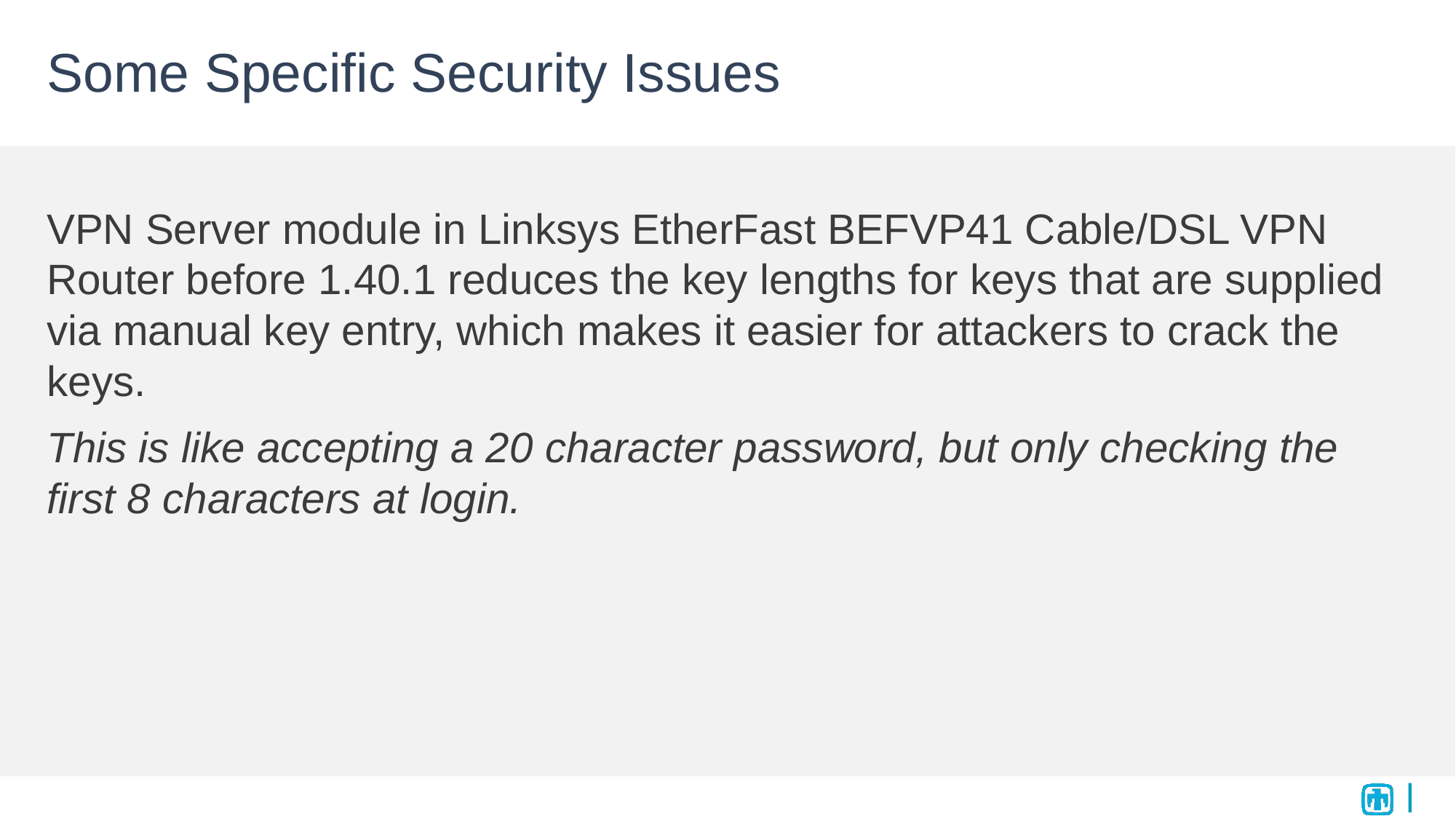

# Some Specific Security Issues
VPN Server module in Linksys EtherFast BEFVP41 Cable/DSL VPN Router before 1.40.1 reduces the key lengths for keys that are supplied via manual key entry, which makes it easier for attackers to crack the keys.
This is like accepting a 20 character password, but only checking the first 8 characters at login.